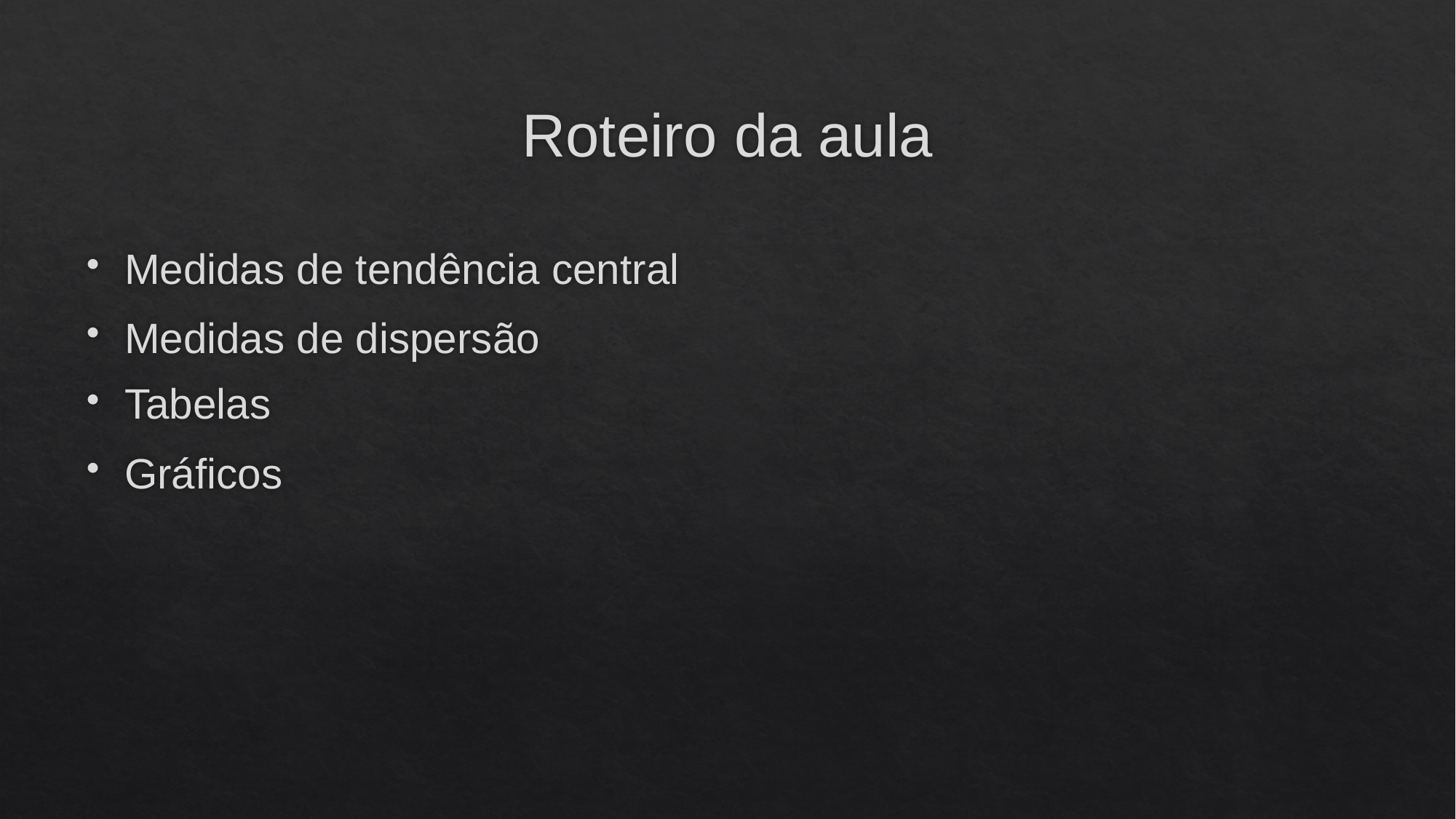

# Roteiro da aula
Medidas de tendência central
Medidas de dispersão
Tabelas
Gráficos